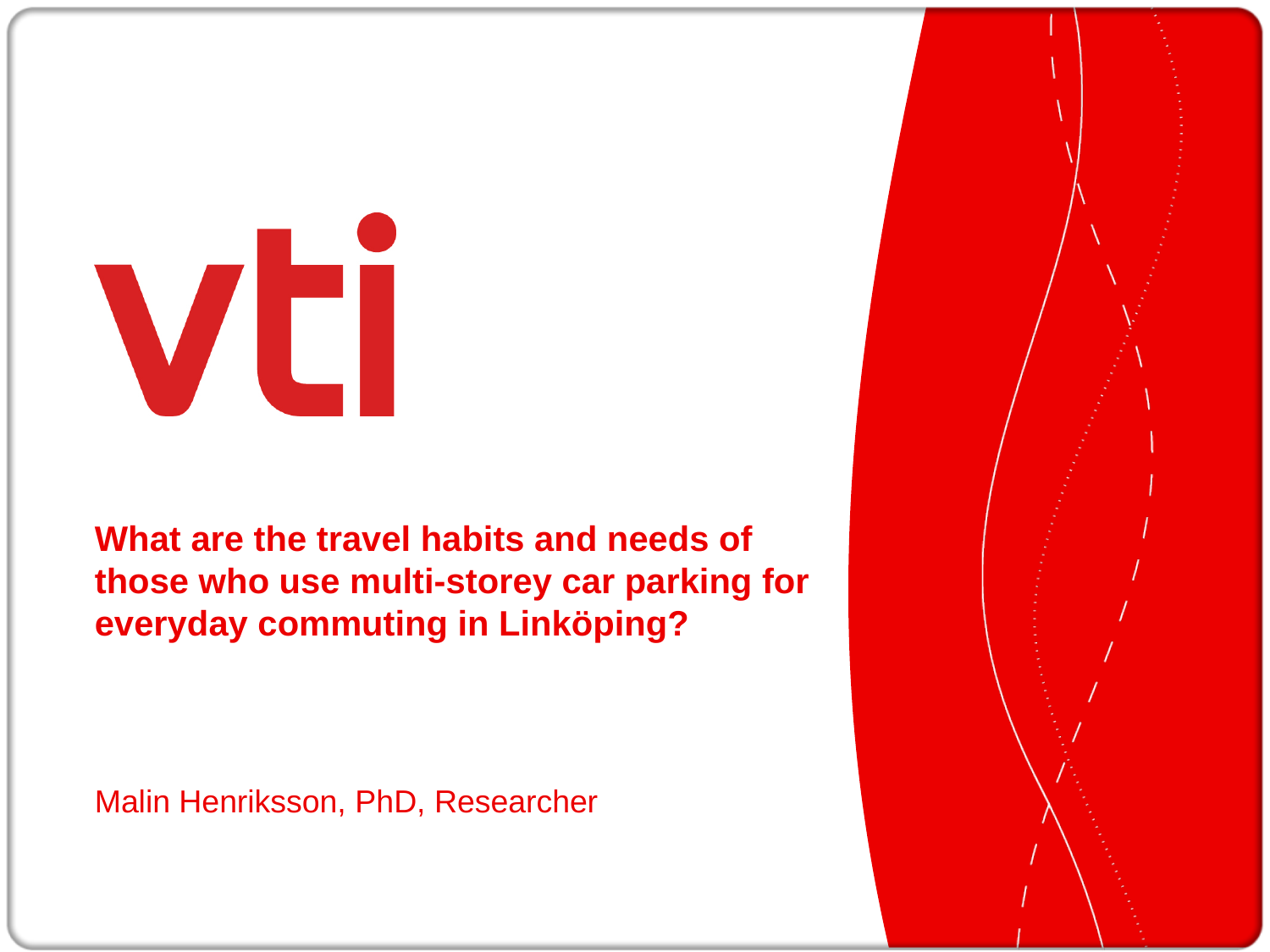

# What are the travel habits and needs of those who use multi-storey car parking for everyday commuting in Linköping?

Malin Henriksson, PhD, Researcher